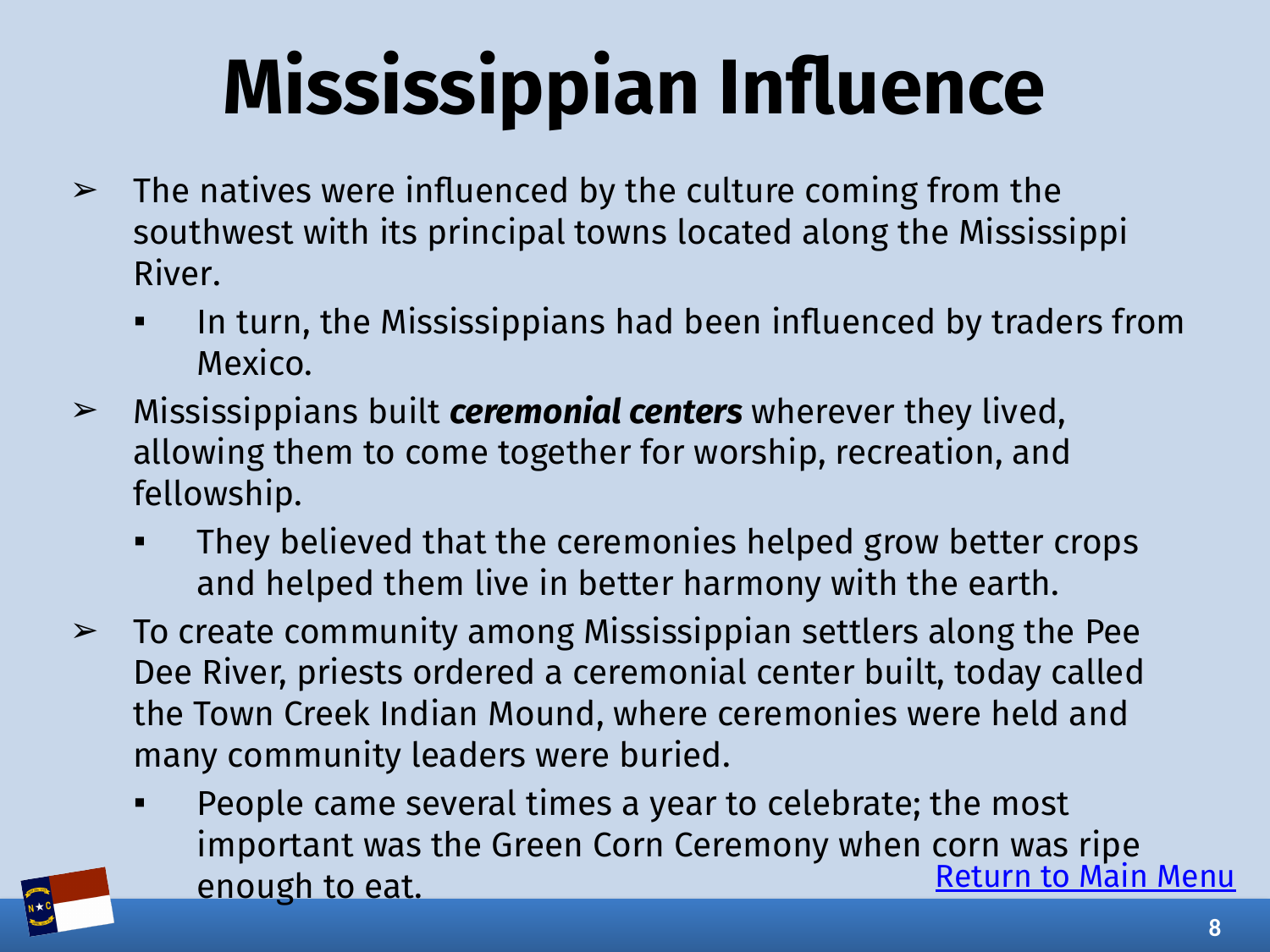

# Mississippian Influence
The natives were influenced by the culture coming from the southwest with its principal towns located along the Mississippi River.
In turn, the Mississippians had been influenced by traders from Mexico.
Mississippians built ceremonial centers wherever they lived, allowing them to come together for worship, recreation, and fellowship.
They believed that the ceremonies helped grow better crops and helped them live in better harmony with the earth.
To create community among Mississippian settlers along the Pee Dee River, priests ordered a ceremonial center built, today called the Town Creek Indian Mound, where ceremonies were held and many community leaders were buried.
People came several times a year to celebrate; the most important was the Green Corn Ceremony when corn was ripe enough to eat.
Return to Main Menu
8